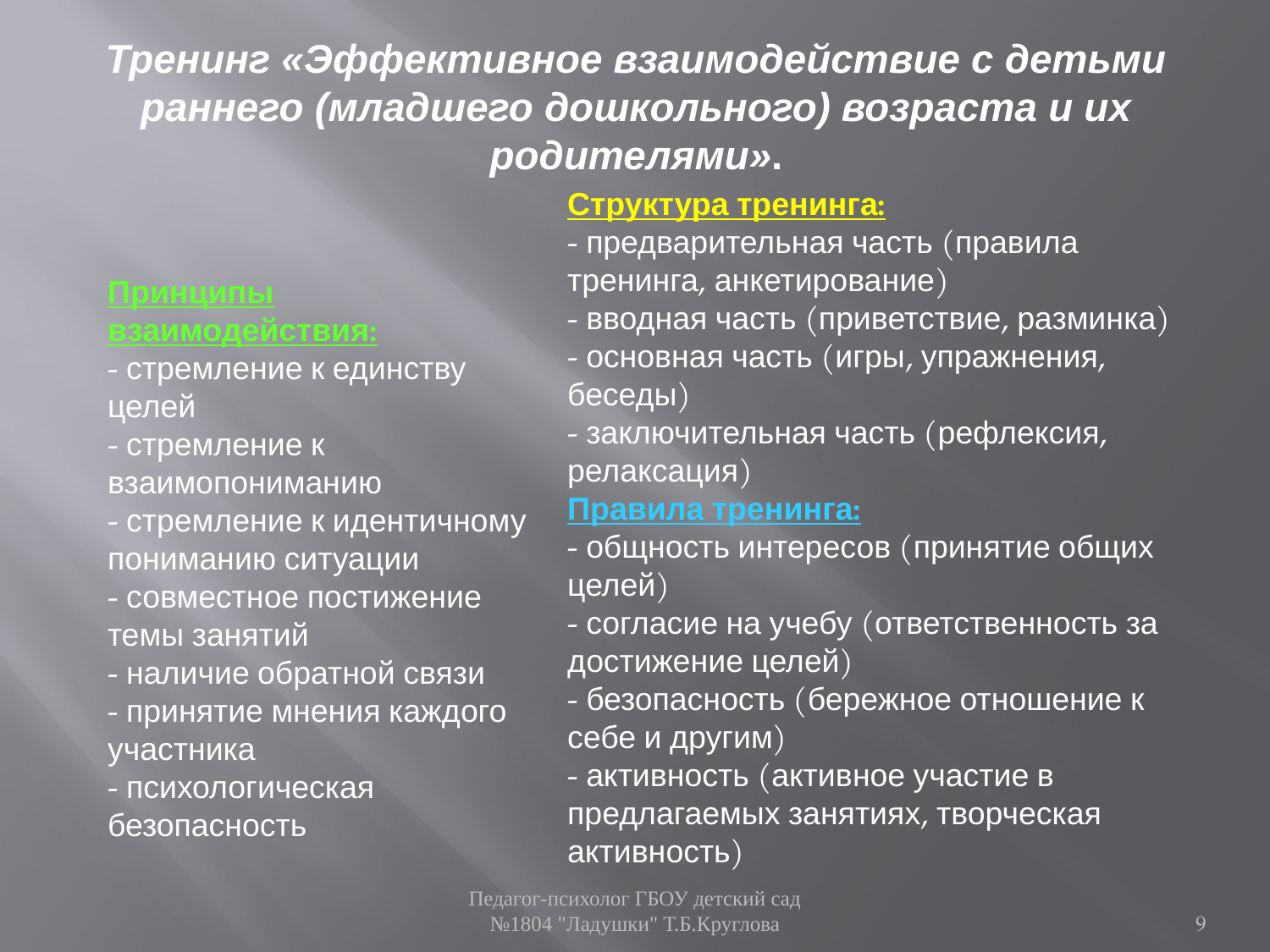

# Тренинг «Эффективное взаимодействие с детьми раннего (младшего дошкольного) возраста и их родителями».
Структура тренинга:
- предварительная часть (правила тренинга, анкетирование)
- вводная часть (приветствие, разминка)
- основная часть (игры, упражнения, беседы)
- заключительная часть (рефлексия, релаксация)
Правила тренинга:
- общность интересов (принятие общих целей)
- согласие на учебу (ответственность за достижение целей)
- безопасность (бережное отношение к себе и другим)
- активность (активное участие в предлагаемых занятиях, творческая активность)
Принципы взаимодействия:
- стремление к единству целей
- стремление к взаимопониманию
- стремление к идентичному пониманию ситуации
- совместное постижение темы занятий
- наличие обратной связи
- принятие мнения каждого участника
- психологическая безопасность
Педагог-психолог ГБОУ детский сад №1804 "Ладушки" Т.Б.Круглова
9